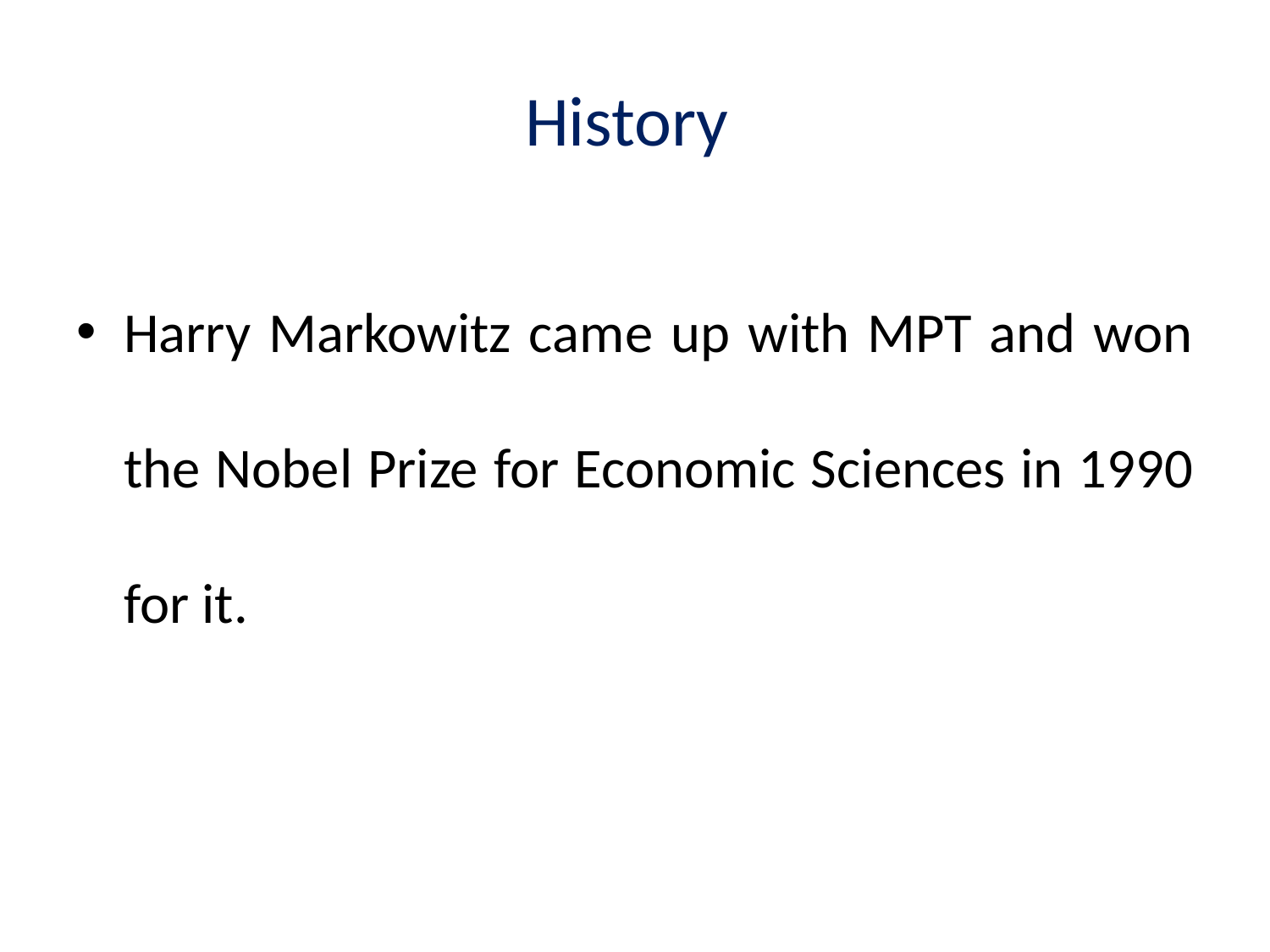

# History
Harry Markowitz came up with MPT and won the Nobel Prize for Economic Sciences in 1990 for it.